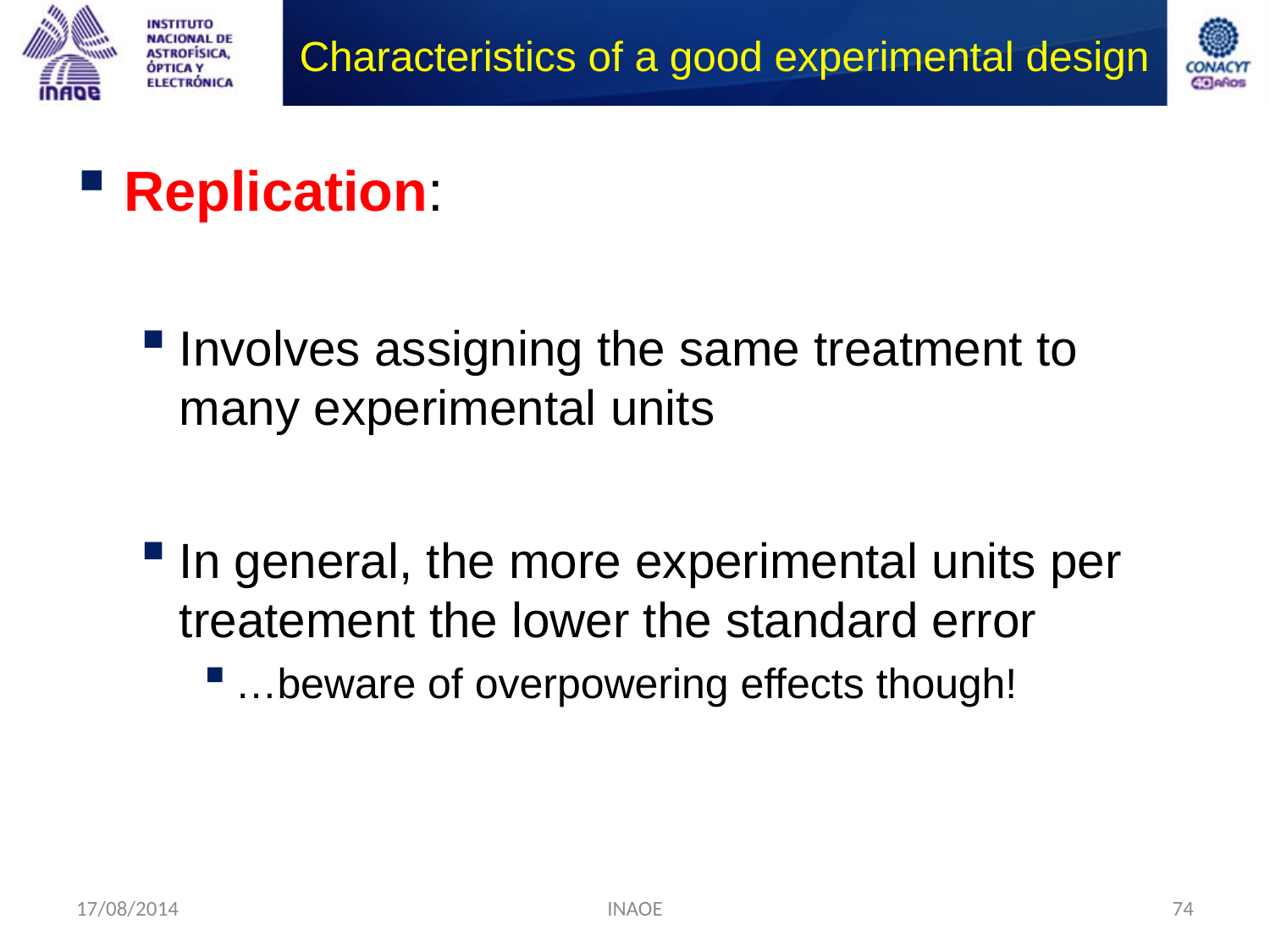

# Characteristics of a good experimental design
Replication:

Involves assigning the same treatment to many experimental units

In general, the more experimental units per treatement the lower the standard error
…beware of overpowering effects though!
17/08/2014
INAOE
74